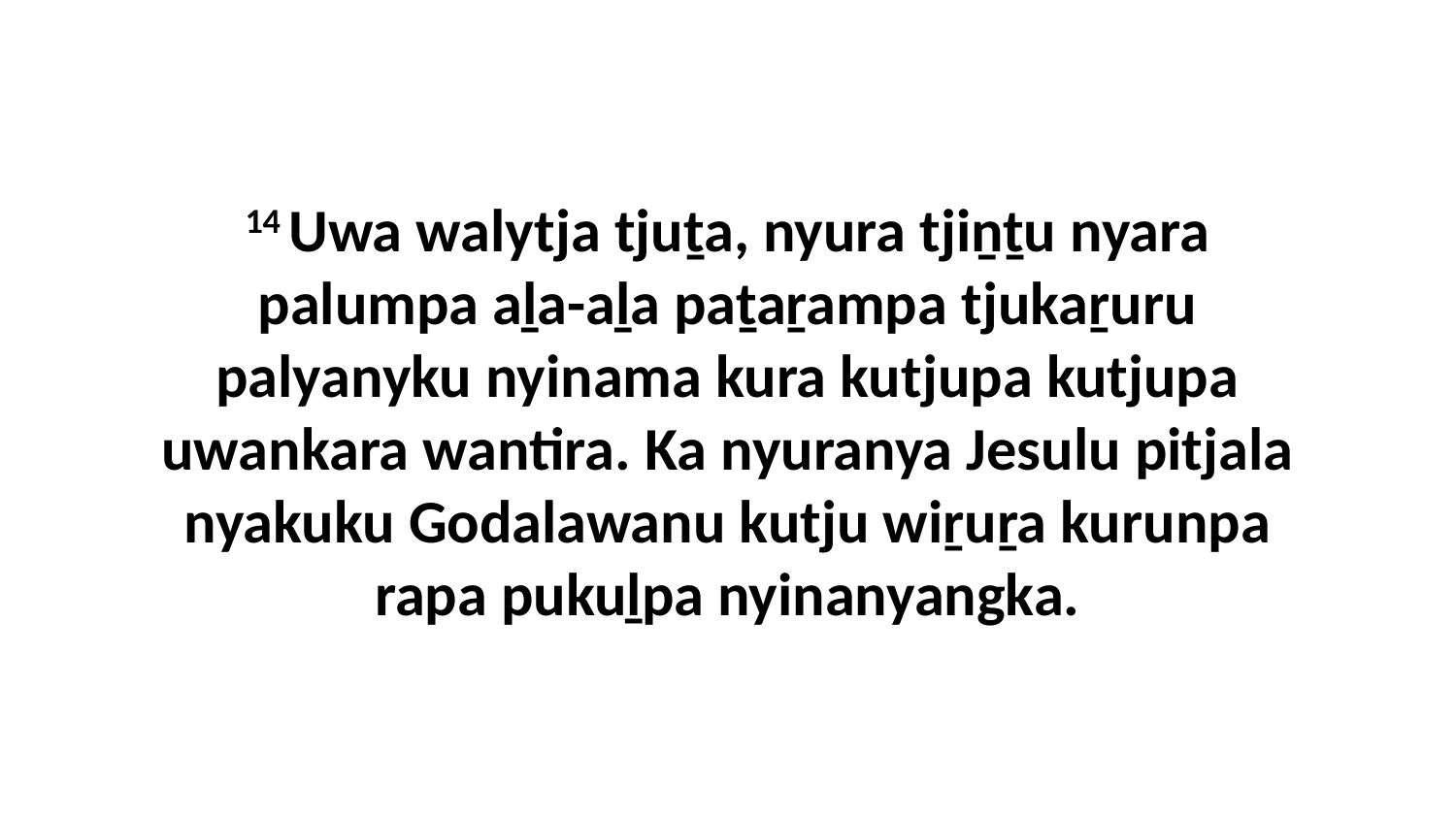

14 Uwa walytja tjuṯa, nyura tjiṉṯu nyara palumpa aḻa-aḻa paṯaṟampa tjukaṟuru palyanyku nyinama kura kutjupa kutjupa uwankara wantira. Ka nyuranya Jesulu pitjala nyakuku Godalawanu kutju wiṟuṟa kurunpa rapa pukuḻpa nyinanyangka.